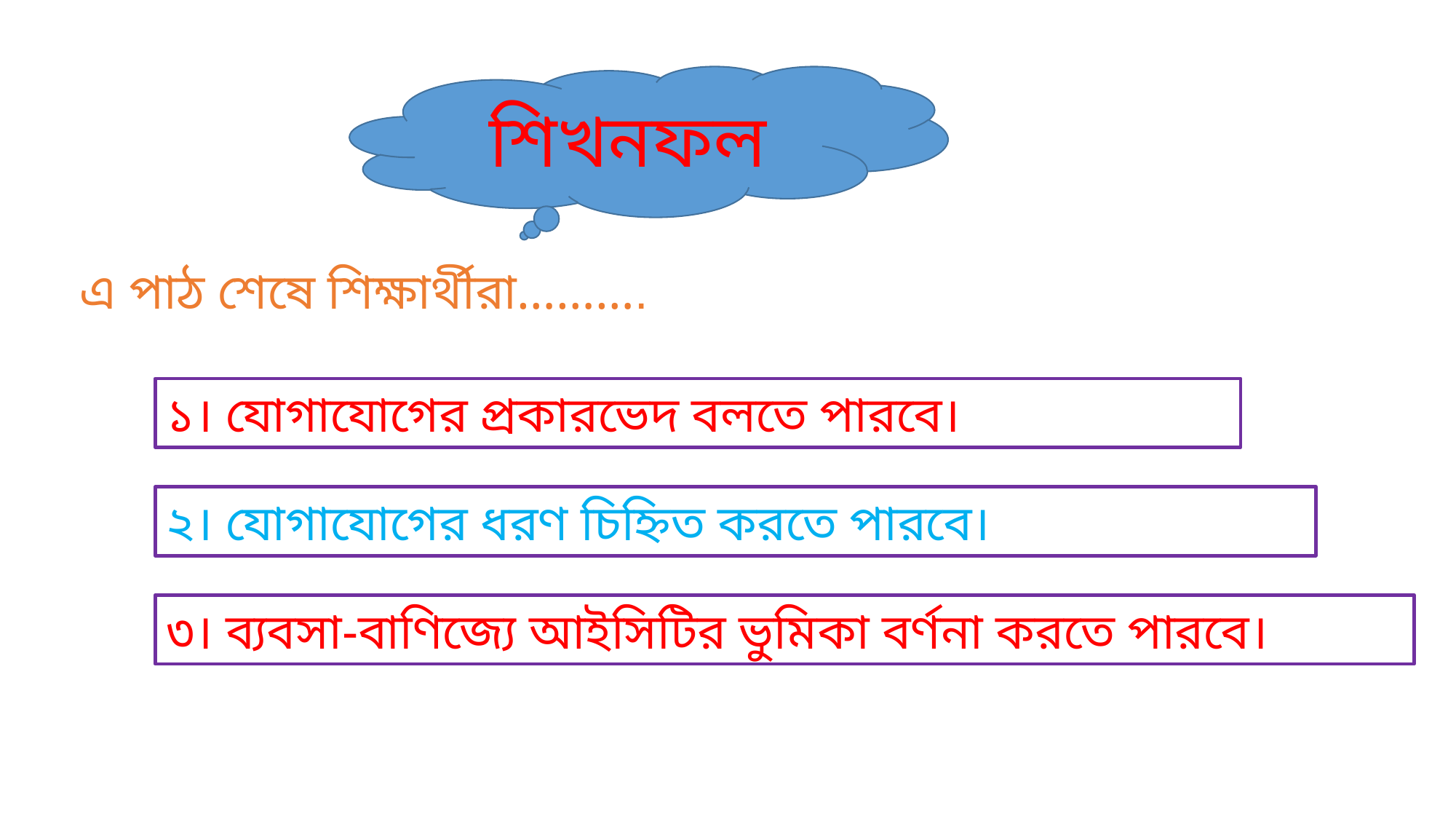

শিখনফল
এ পাঠ শেষে শিক্ষার্থীরা……….
১। যোগাযোগের প্রকারভেদ বলতে পারবে।
২। যোগাযোগের ধরণ চিহ্নিত করতে পারবে।
৩। ব্যবসা-বাণিজ্যে আইসিটির ভুমিকা বর্ণনা করতে পারবে।